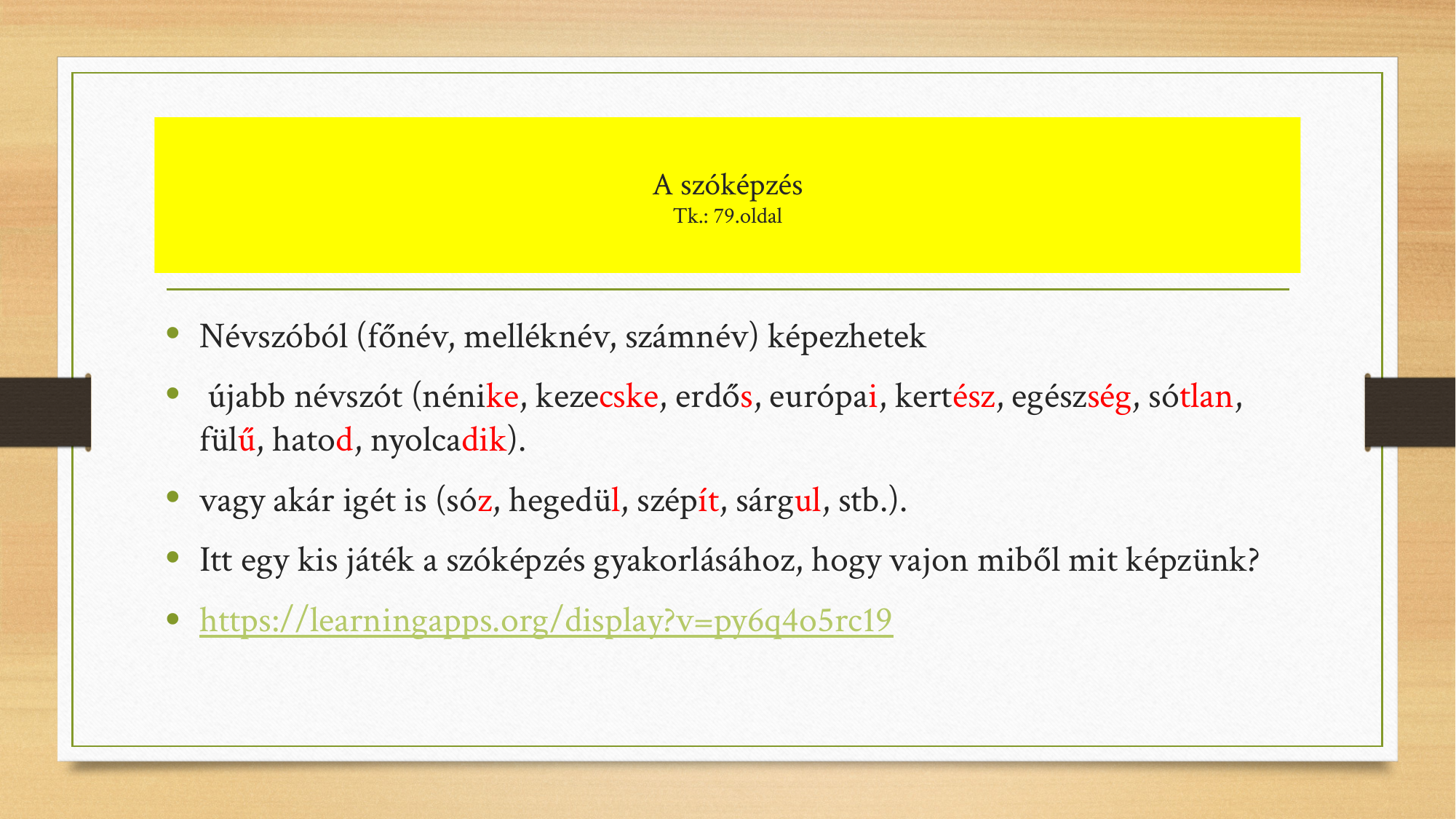

# A szóképzés Tk.: 79.oldal
Névszóból (főnév, melléknév, számnév) képezhetek
 újabb névszót (nénike, kezecske, erdős, európai, kertész, egészség, sótlan, fülű, hatod, nyolcadik).
vagy akár igét is (sóz, hegedül, szépít, sárgul, stb.).
Itt egy kis játék a szóképzés gyakorlásához, hogy vajon miből mit képzünk?
https://learningapps.org/display?v=py6q4o5rc19